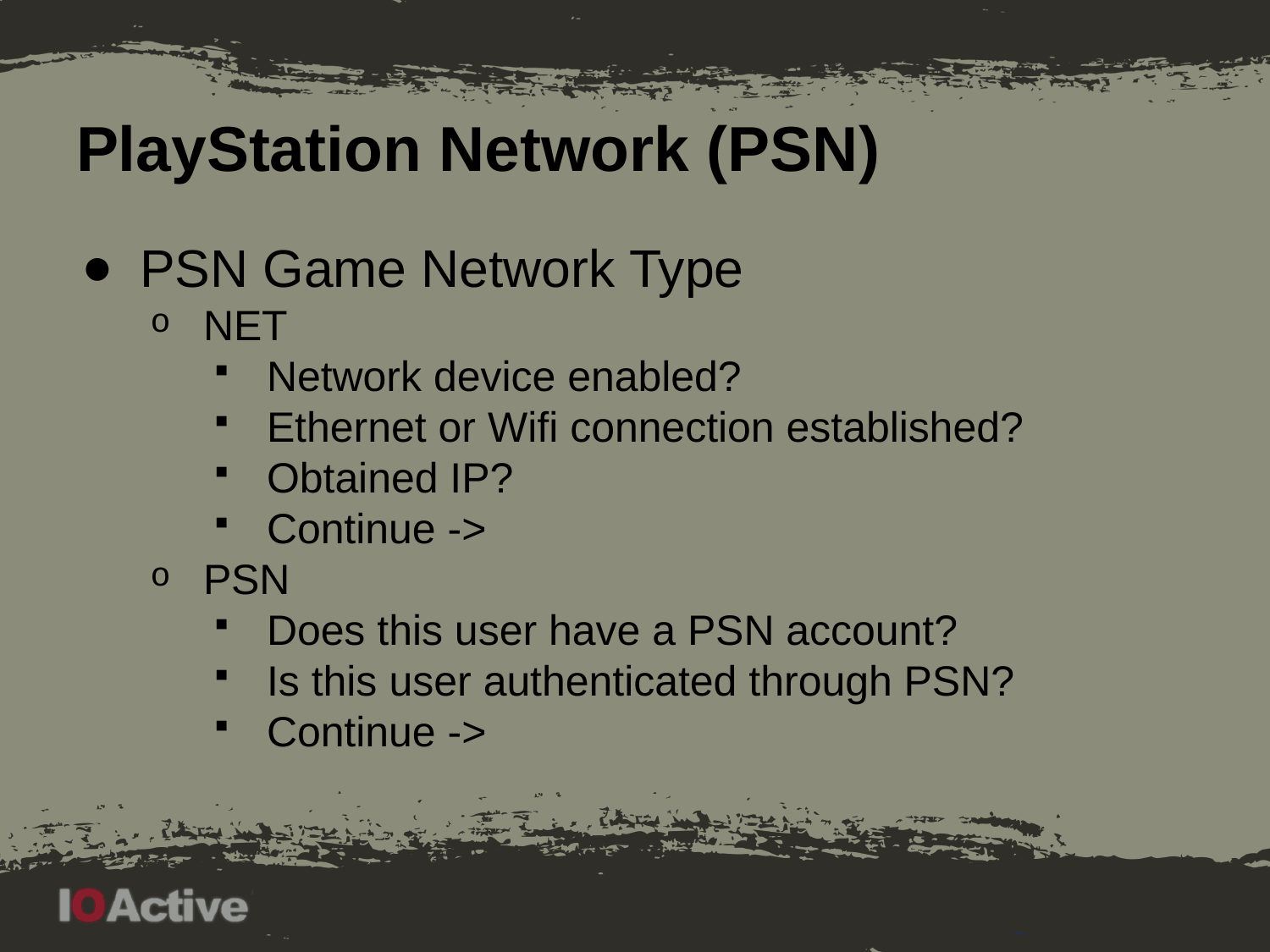

# PlayStation Network (PSN)
PSN Game Network Type
NET
Network device enabled?
Ethernet or Wifi connection established?
Obtained IP?
Continue ->
PSN
Does this user have a PSN account?
Is this user authenticated through PSN?
Continue ->